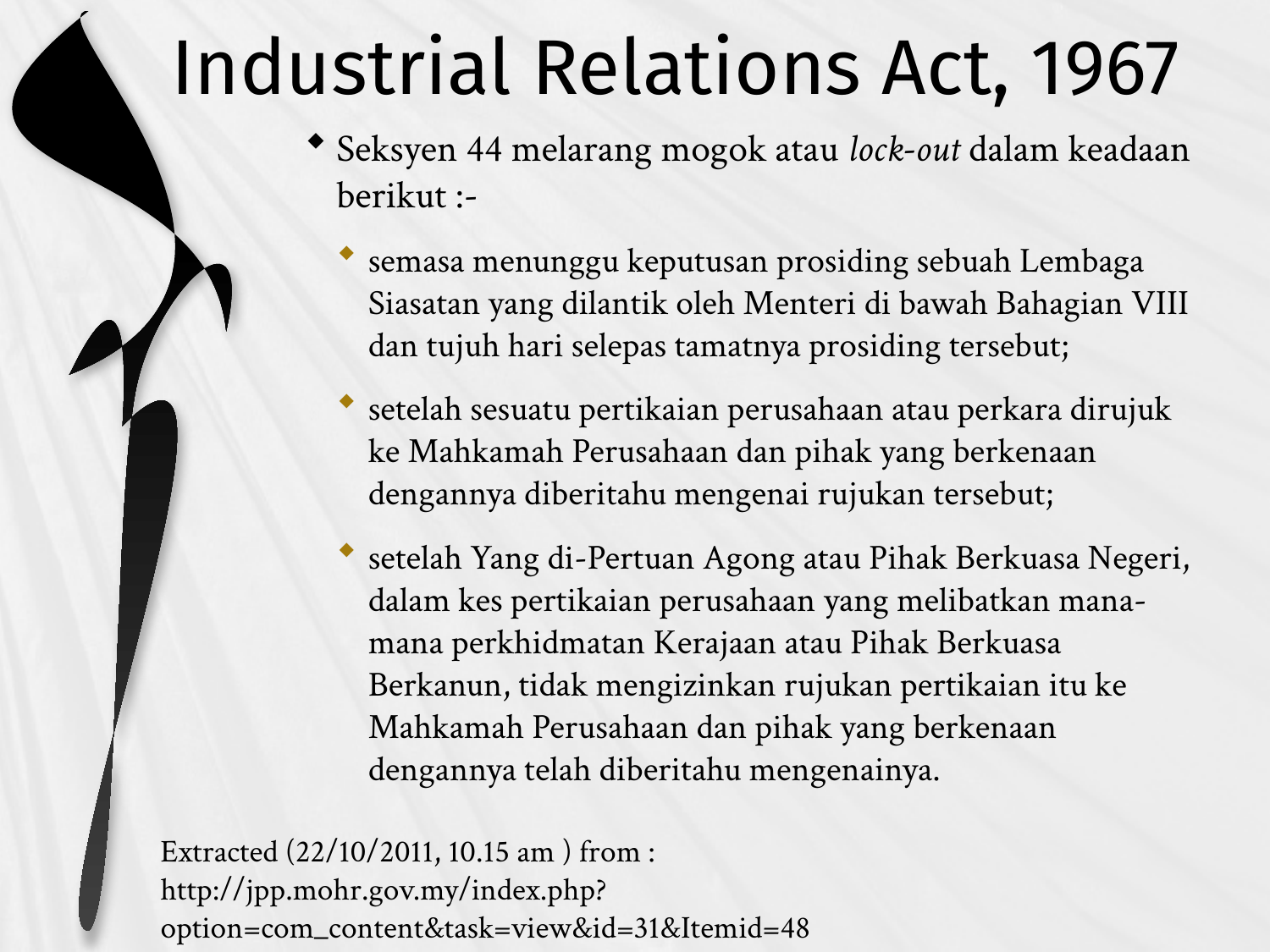

# Industrial Relations Act, 1967
Seksyen 44 melarang mogok atau lock-out dalam keadaan berikut :-
semasa menunggu keputusan prosiding sebuah Lembaga Siasatan yang dilantik oleh Menteri di bawah Bahagian VIII dan tujuh hari selepas tamatnya prosiding tersebut;
setelah sesuatu pertikaian perusahaan atau perkara dirujuk ke Mahkamah Perusahaan dan pihak yang berkenaan dengannya diberitahu mengenai rujukan tersebut;
setelah Yang di-Pertuan Agong atau Pihak Berkuasa Negeri, dalam kes pertikaian perusahaan yang melibatkan mana-mana perkhidmatan Kerajaan atau Pihak Berkuasa Berkanun, tidak mengizinkan rujukan pertikaian itu ke Mahkamah Perusahaan dan pihak yang berkenaan dengannya telah diberitahu mengenainya.
Extracted (22/10/2011, 10.15 am ) from :
http://jpp.mohr.gov.my/index.php?option=com_content&task=view&id=31&Itemid=48